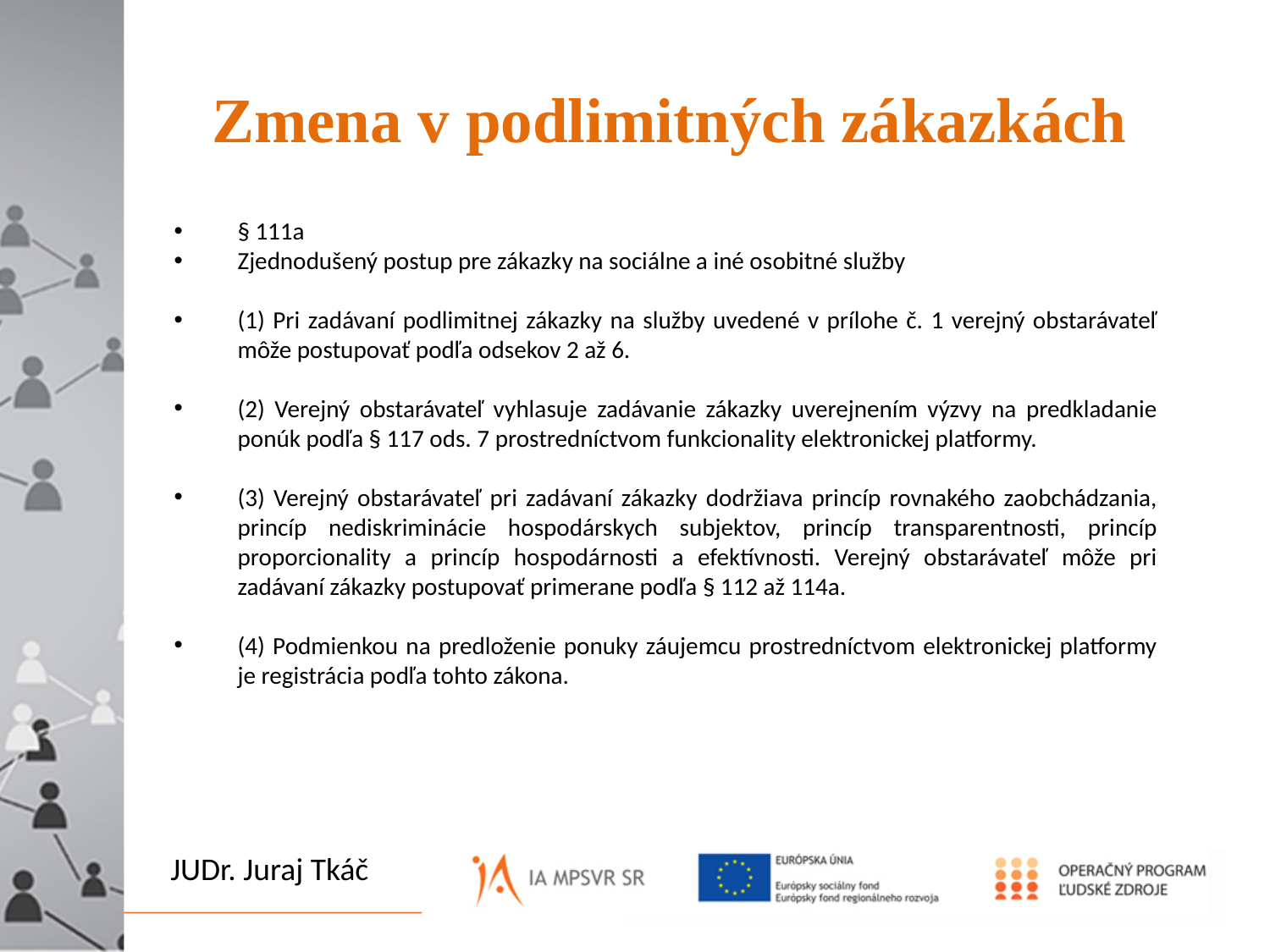

# Zmena v podlimitných zákazkách
§ 111a
Zjednodušený postup pre zákazky na sociálne a iné osobitné služby

(1) Pri zadávaní podlimitnej zákazky na služby uvedené v prílohe č. 1 verejný obstarávateľ môže postupovať podľa odsekov 2 až 6.

(2) Verejný obstarávateľ vyhlasuje zadávanie zákazky uverejnením výzvy na predkladanie ponúk podľa § 117 ods. 7 prostredníctvom funkcionality elektronickej platformy.

(3) Verejný obstarávateľ pri zadávaní zákazky dodržiava princíp rovnakého zaobchádzania, princíp nediskriminácie hospodárskych subjektov, princíp transparentnosti, princíp proporcionality a princíp hospodárnosti a efektívnosti. Verejný obstarávateľ môže pri zadávaní zákazky postupovať primerane podľa § 112 až 114a.

(4) Podmienkou na predloženie ponuky záujemcu prostredníctvom elektronickej platformy je registrácia podľa tohto zákona.

To, čo je pred Vami i za Vami
              JE NIČ
 oproti tomu, čo je vo Vás.

JUDr. Juraj Tkáč